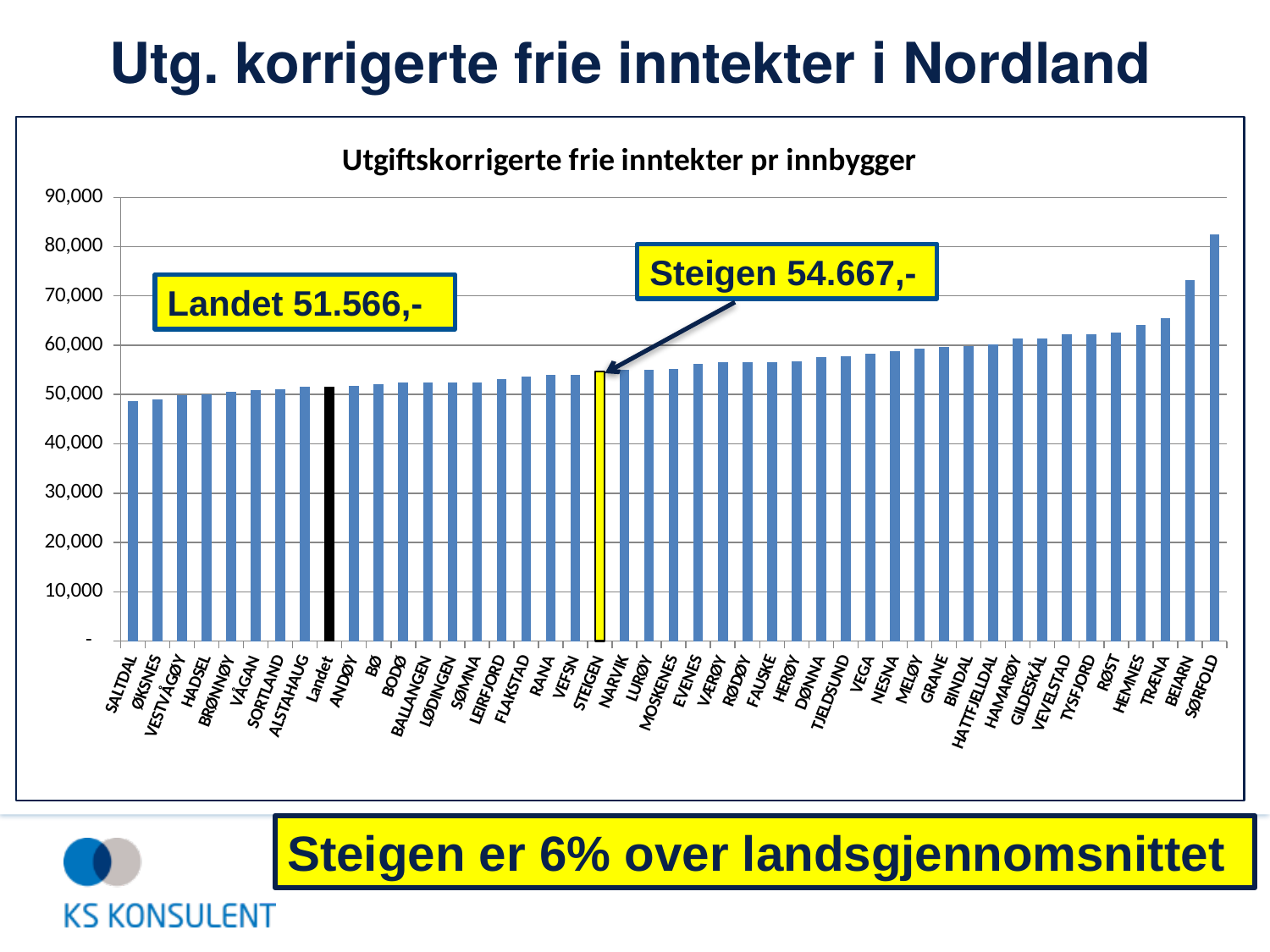

# Utg. korrigerte frie inntekter i Nordland

### Chart: Utgiftskorrigerte frie inntekter pr innbygger

| Category | korr. innt. pr innbygger |
|---|---|
| SALTDAL | 48630.13709808335 |
| ØKSNES | 48966.19802242823 |
| VESTVÅGØY | 49931.31370043068 |
| HADSEL | 49973.8387269345 |
| BRØNNØY | 50628.17714992491 |
| VÅGAN | 50921.50705441971 |
| SORTLAND | 51011.8700268265 |
| ALSTAHAUG | 51532.29043807953 |
| Landet | 51565.9008666123 |
| ANDØY | 51675.799638714176 |
| BØ | 52099.15603189958 |
| BODØ | 52354.13499369428 |
| BALLANGEN | 52391.456739867 |
| LØDINGEN | 52493.56837954412 |
| SØMNA | 52513.04028730035 |
| LEIRFJORD | 53078.1077618269 |
| FLAKSTAD | 53681.93671610836 |
| RANA | 54047.02044240222 |
| VEFSN | 54068.37405675207 |
| STEIGEN | 54666.623527905635 |
| NARVIK | 54983.78278486512 |
| LURØY | 55077.38950066653 |
| MOSKENES | 55224.979628716515 |
| EVENES | 56264.708920568046 |
| VÆRØY | 56490.088089668454 |
| RØDØY | 56548.68329362965 |
| FAUSKE | 56621.00011886423 |
| HERØY | 56761.053022459215 |
| DØNNA | 57675.85477225793 |
| TJELDSUND | 57763.75936727579 |
| VEGA | 58219.074522717834 |
| NESNA | 58868.16728920088 |
| MELØY | 59376.09390571031 |
| GRANE | 59682.405932214766 |
| BINDAL | 59754.62089176203 |
| HATTFJELLDAL | 60157.38775478961 |
| HAMARØY | 61430.777295419415 |
| GILDESKÅL | 61444.617361395365 |
| VEVELSTAD | 62185.916021170604 |
| TYSFJORD | 62207.46875875517 |
| RØST | 62542.350192936814 |
| HEMNES | 64106.731592874174 |
| TRÆNA | 65573.87606164155 |
| BEIARN | 73140.97083143584 |
| SØRFOLD | 82543.63558397818 |
Steigen 54.667,-
Landet 51.566,-
Steigen er 6% over landsgjennomsnittet